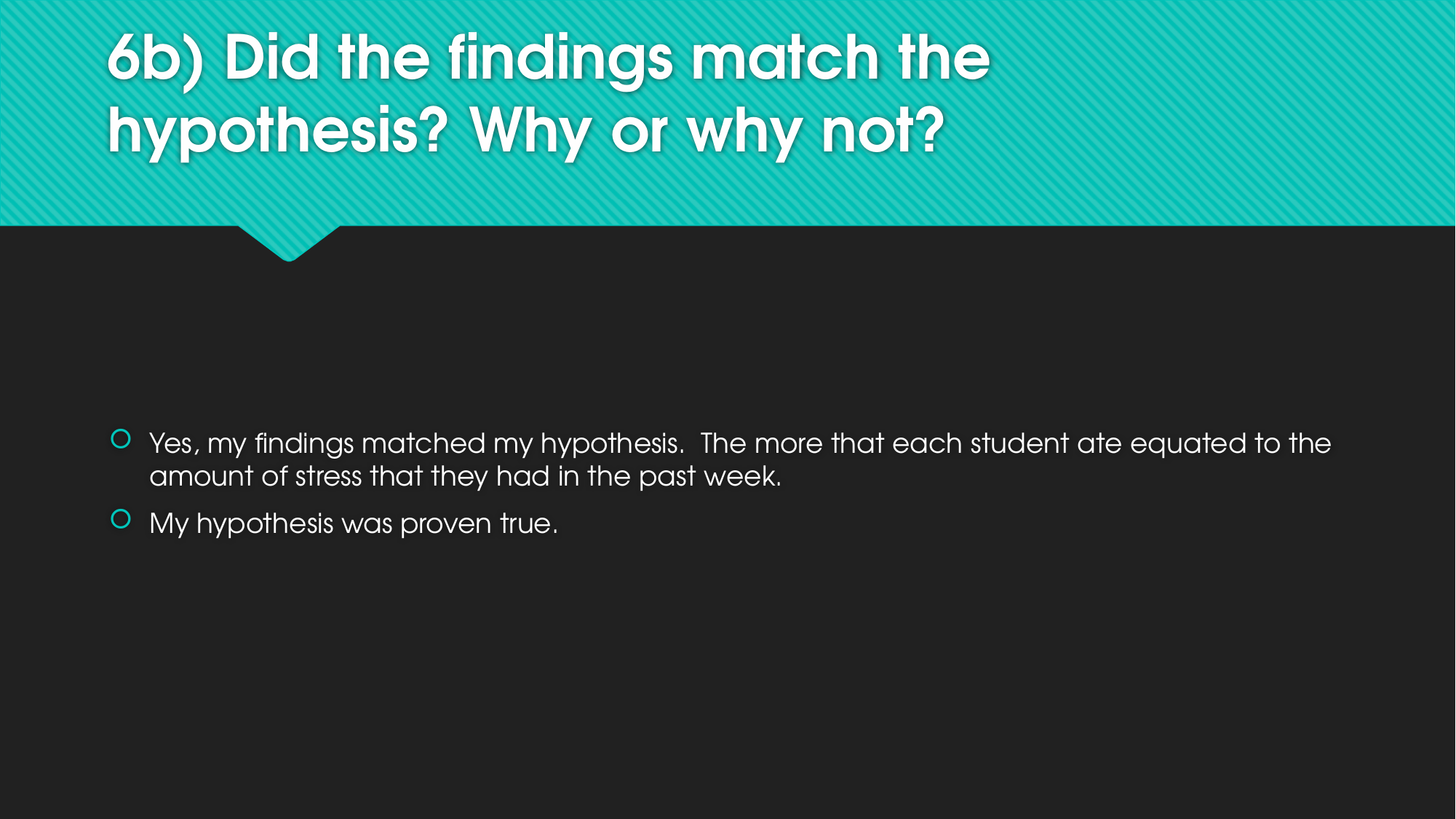

# 6b) Did the findings match the hypothesis? Why or why not?
Yes, my findings matched my hypothesis.  The more that each student ate equated to the amount of stress that they had in the past week.
My hypothesis was proven true.